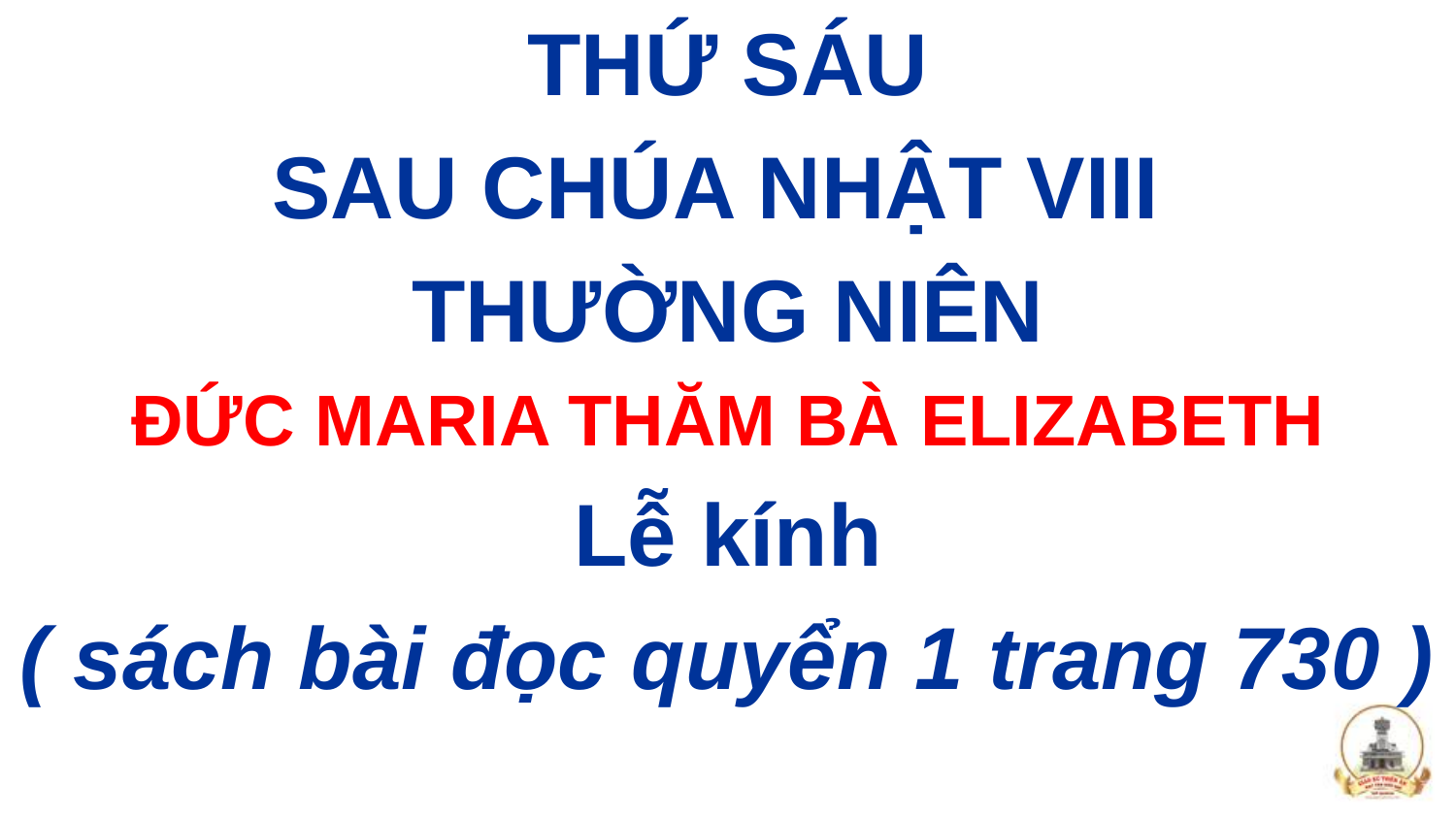

THỨ SÁU
SAU CHÚA NHẬT VIII
THƯỜNG NIÊN
ĐỨC MARIA THĂM BÀ ELIZABETH
Lễ kính
( sách bài đọc quyển 1 trang 730 )